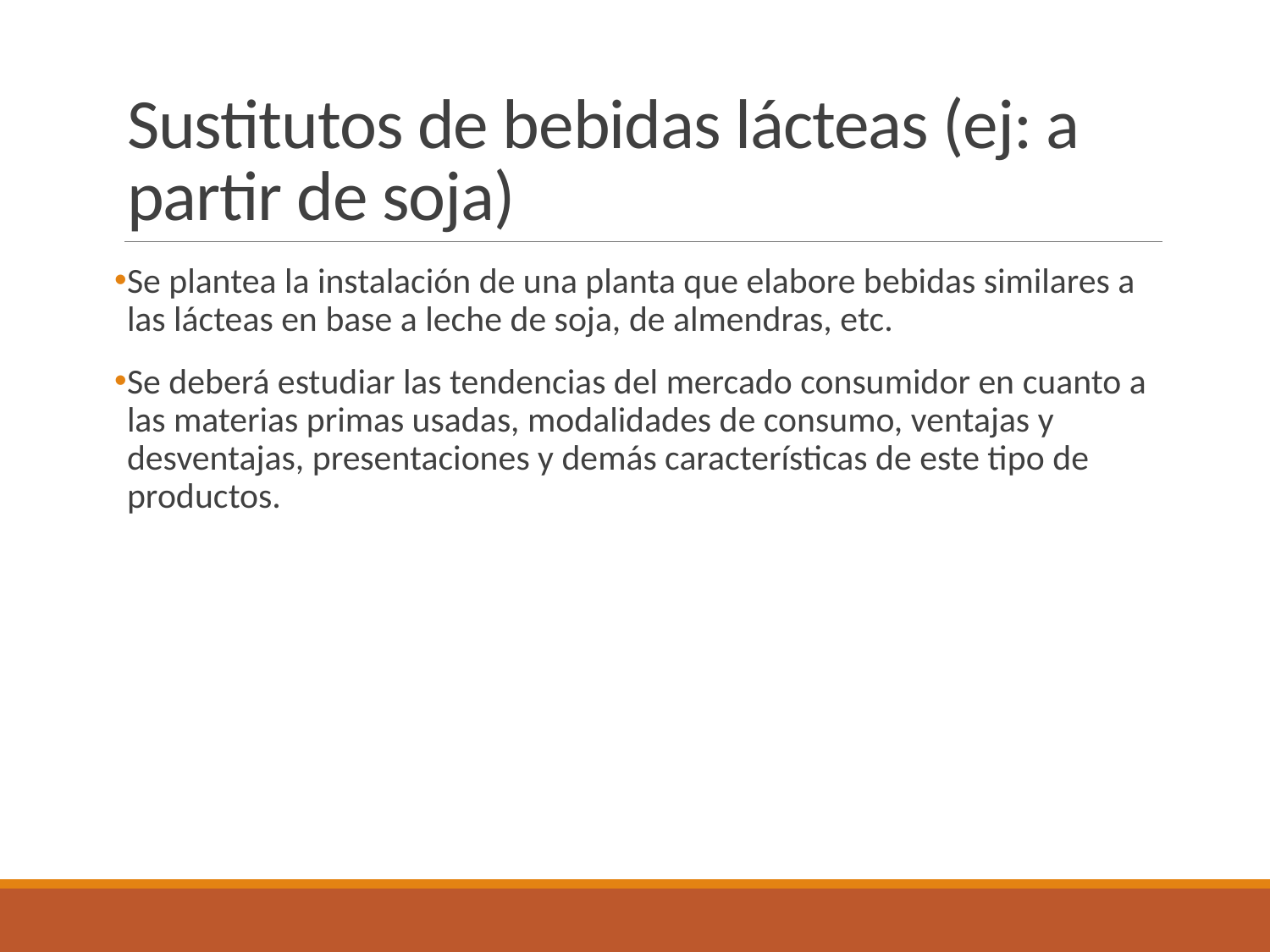

# Sustitutos de bebidas lácteas (ej: a partir de soja)
Se plantea la instalación de una planta que elabore bebidas similares a las lácteas en base a leche de soja, de almendras, etc.
Se deberá estudiar las tendencias del mercado consumidor en cuanto a las materias primas usadas, modalidades de consumo, ventajas y desventajas, presentaciones y demás características de este tipo de productos.